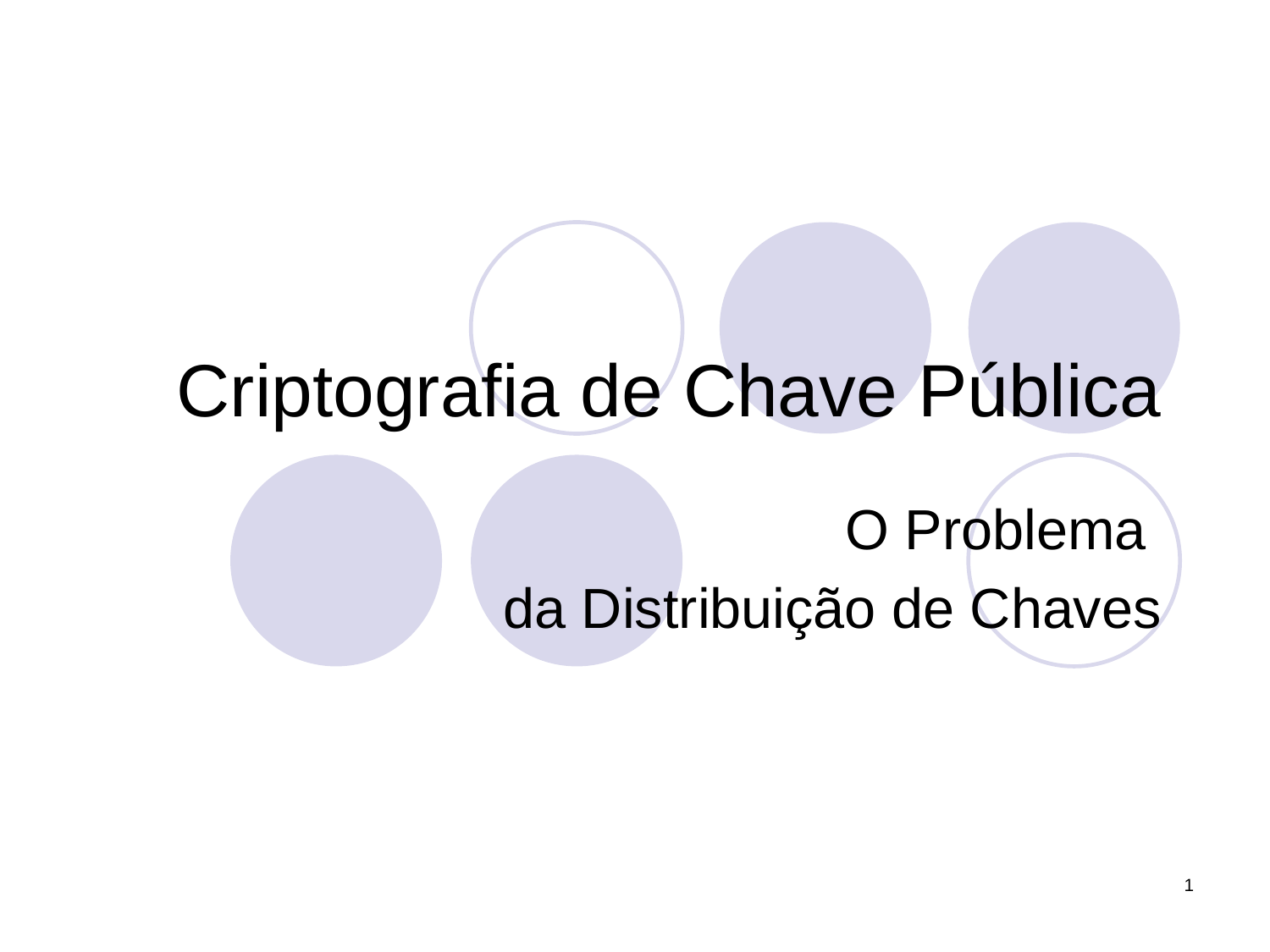

# Criptografia de Chave Pública
O Problema
da Distribuição de Chaves
1